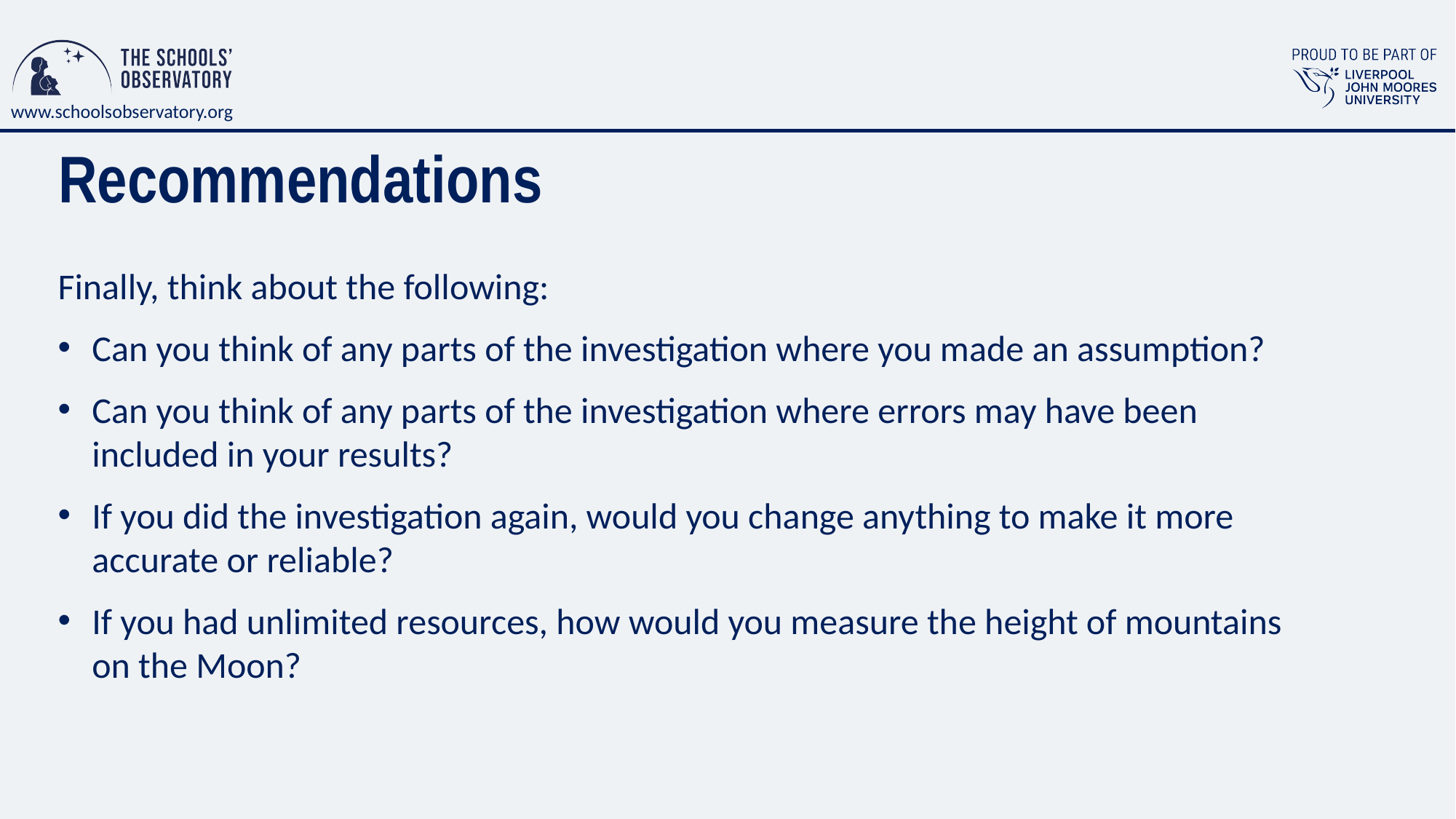

# Recommendations
Finally, think about the following:
Can you think of any parts of the investigation where you made an assumption?
Can you think of any parts of the investigation where errors may have been included in your results?
If you did the investigation again, would you change anything to make it more accurate or reliable?
If you had unlimited resources, how would you measure the height of mountains on the Moon?